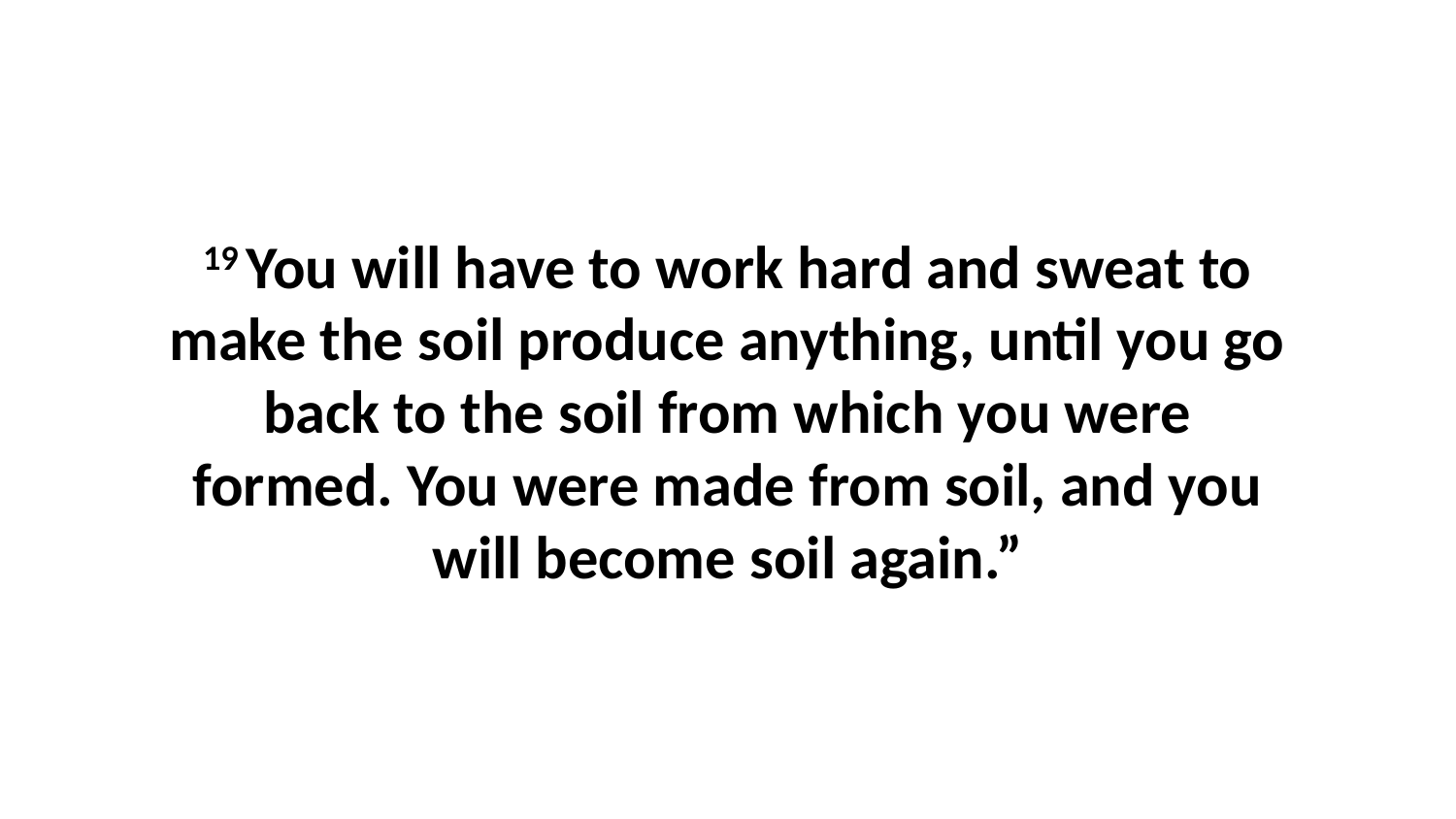

19 You will have to work hard and sweat to make the soil produce anything, until you go back to the soil from which you were formed. You were made from soil, and you will become soil again.”